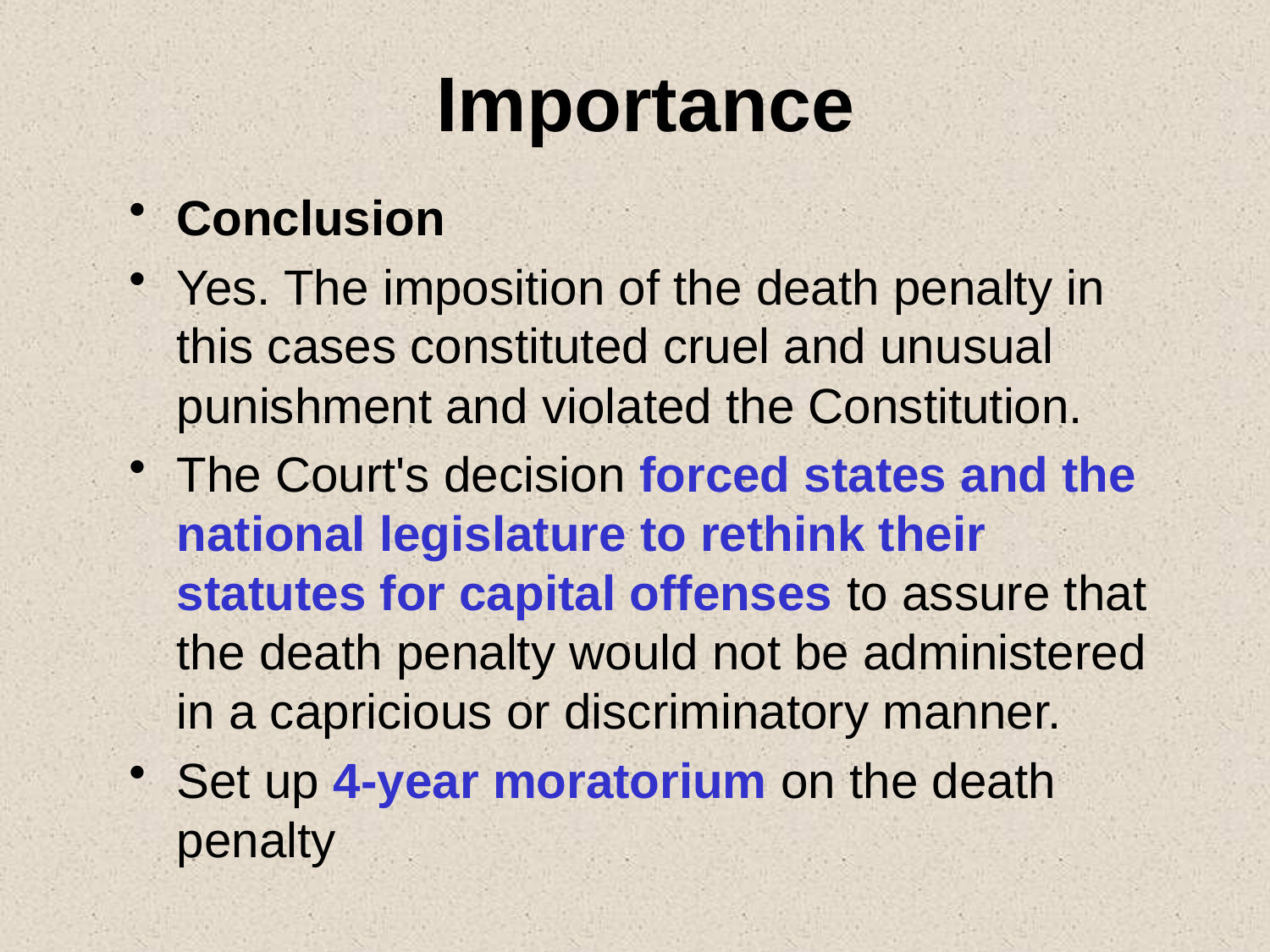

# Importance
Conclusion
Yes. The imposition of the death penalty in this cases constituted cruel and unusual punishment and violated the Constitution.
The Court's decision forced states and the national legislature to rethink their statutes for capital offenses to assure that the death penalty would not be administered in a capricious or discriminatory manner.
Set up 4-year moratorium on the death penalty